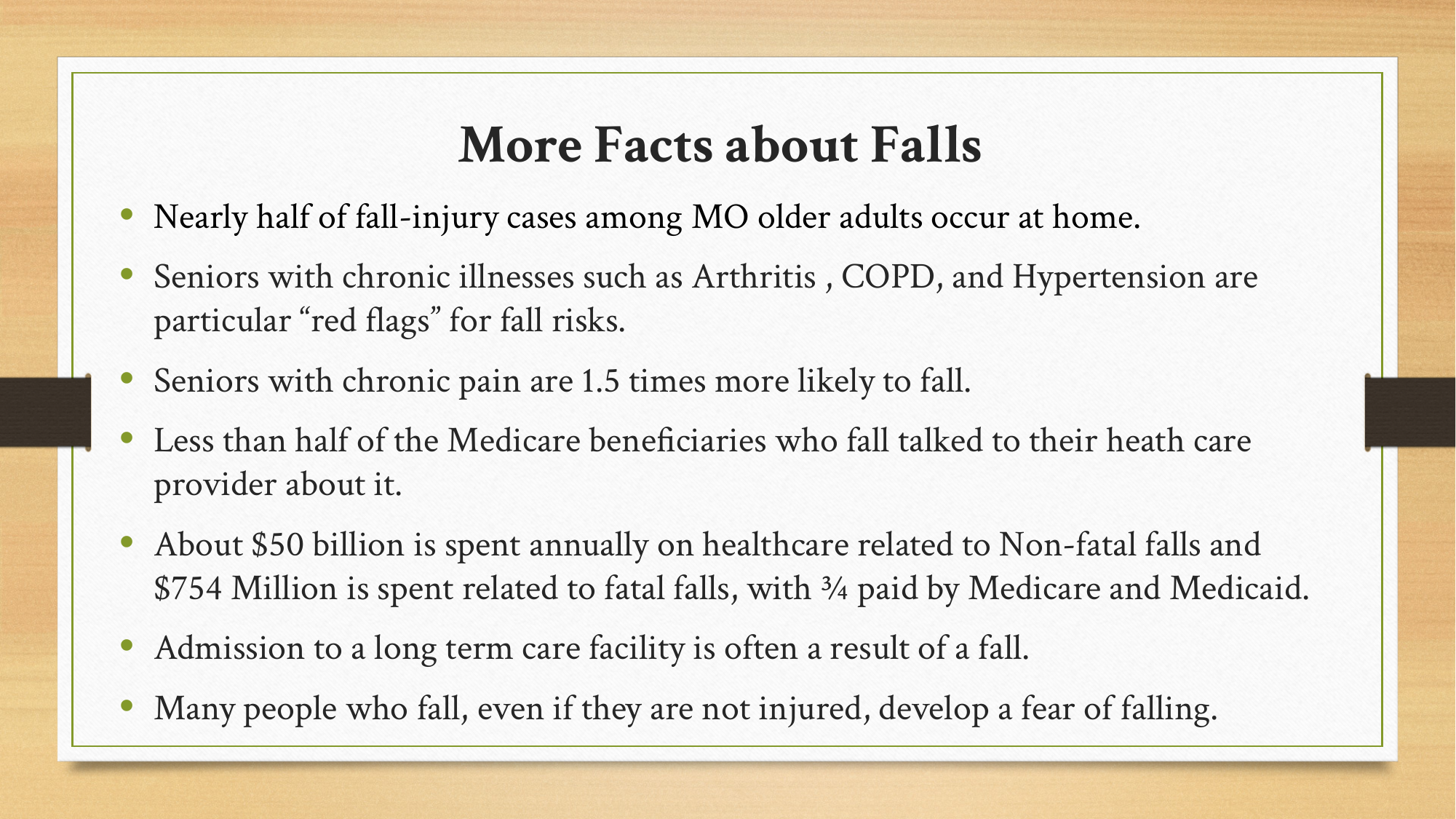

More Facts about Falls
Nearly half of fall-injury cases among MO older adults occur at home.
Seniors with chronic illnesses such as Arthritis , COPD, and Hypertension are particular “red flags” for fall risks.
Seniors with chronic pain are 1.5 times more likely to fall.
Less than half of the Medicare beneficiaries who fall talked to their heath care provider about it.
About $50 billion is spent annually on healthcare related to Non-fatal falls and  $754 Million is spent related to fatal falls, with ¾ paid by Medicare and Medicaid.
Admission to a long term care facility is often a result of a fall.
Many people who fall, even if they are not injured, develop a fear of falling.